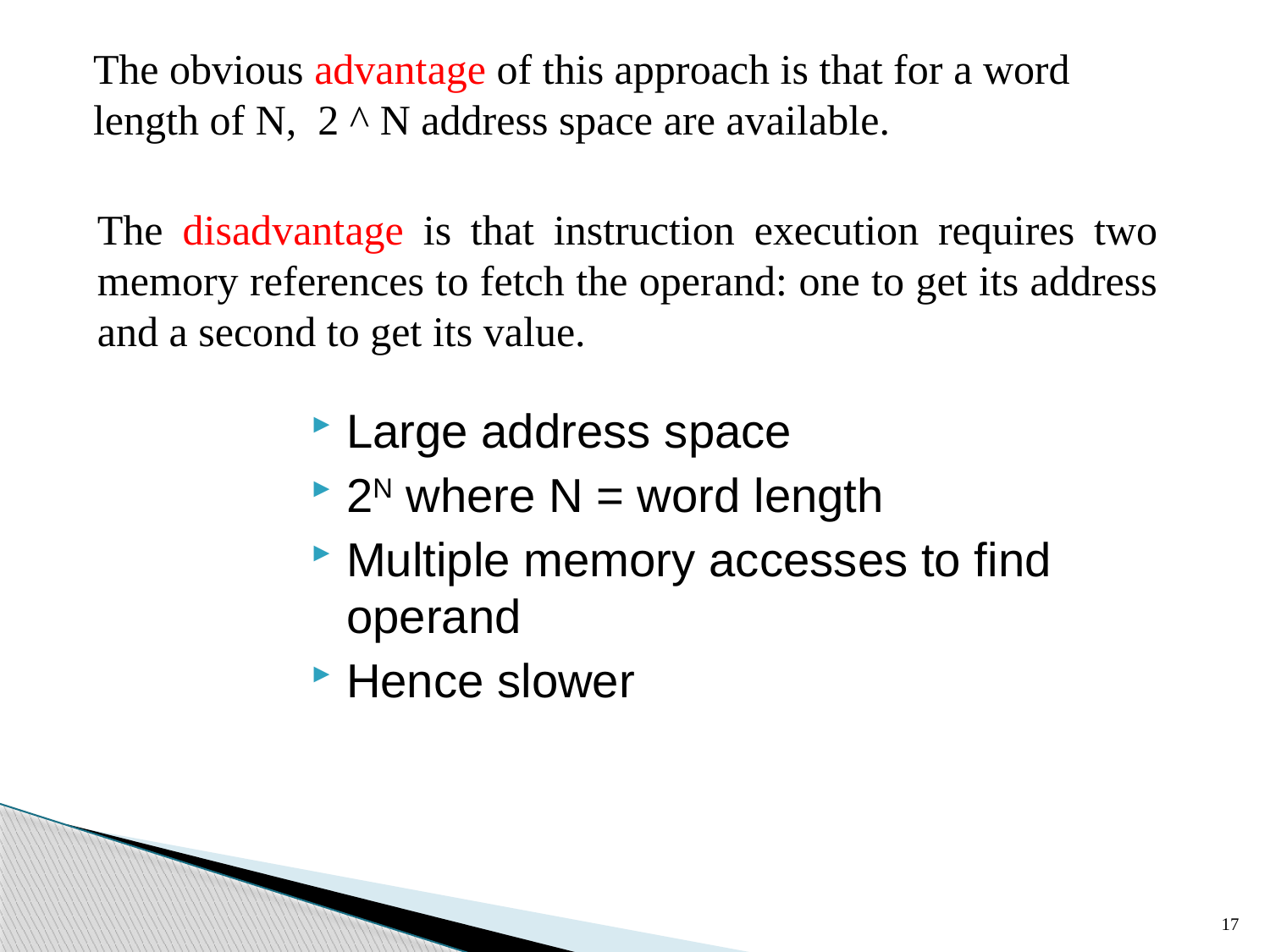

The obvious advantage of this approach is that for a word length of N,  2 ^ N address space are available.
The disadvantage is that instruction execution requires two memory references to fetch the operand: one to get its address and a second to get its value.
Large address space
2N where N = word length
Multiple memory accesses to find operand
Hence slower
17